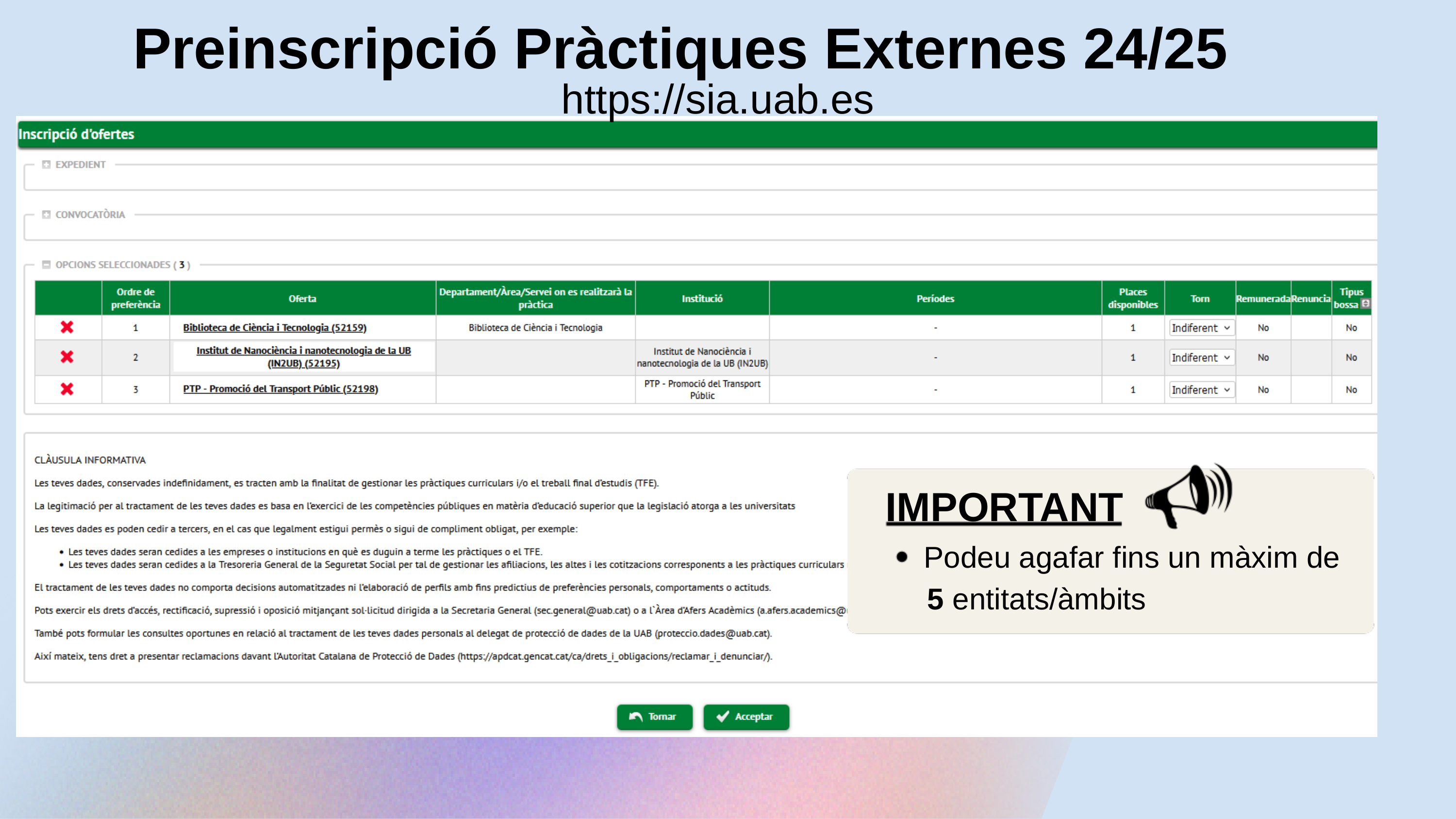

Preinscripció Pràctiques Externes 24/25
https://sia.uab.es

IMPORTANT
IMPORTANT
Podeu agafar fins un màxim de
5 entitats/àmbits